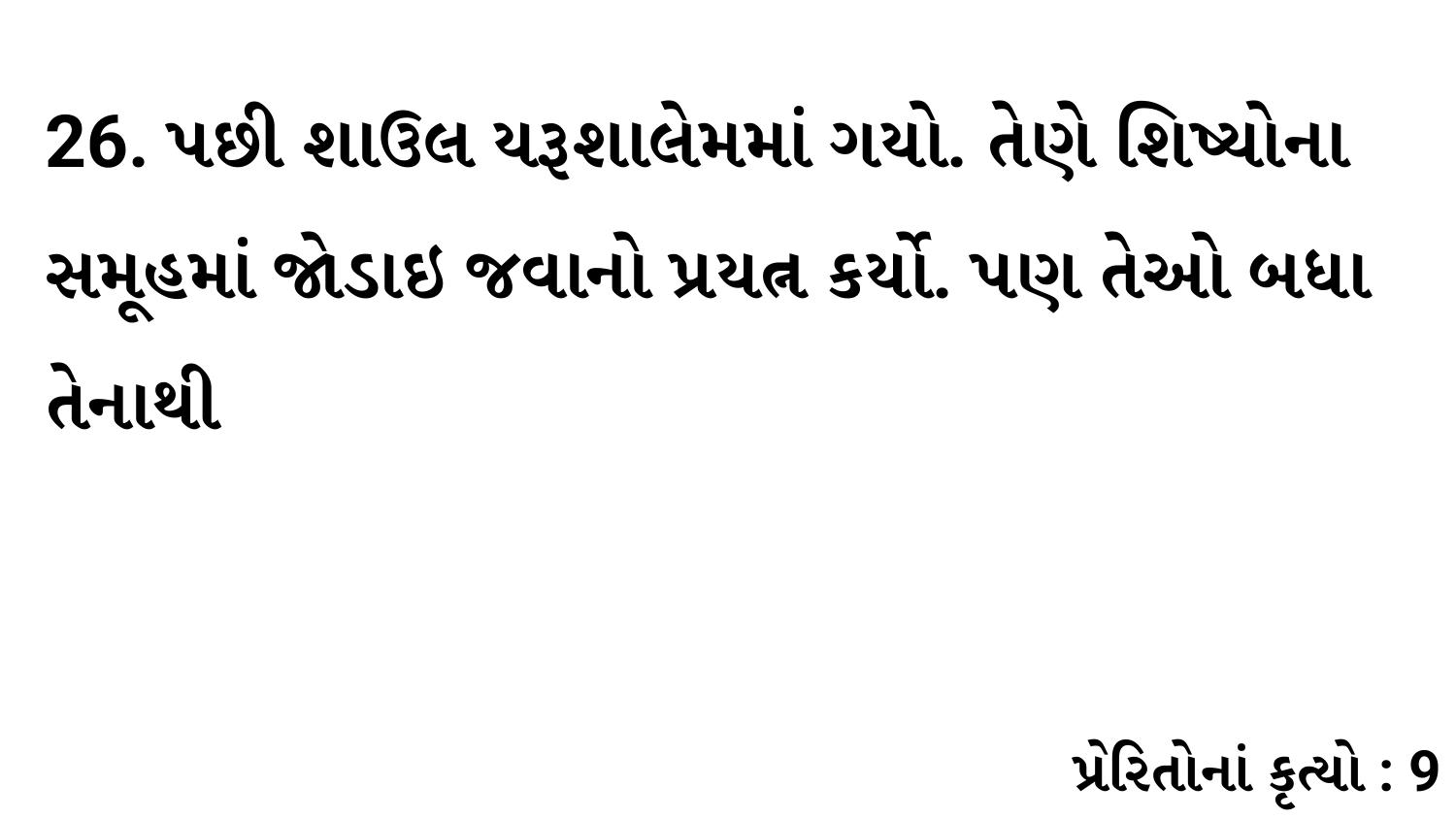

26. પછી શાઉલ યરૂશાલેમમાં ગયો. તેણે શિષ્યોના સમૂહમાં જોડાઇ જવાનો પ્રયત્ન કર્યો. પણ તેઓ બધા તેનાથી
પ્રેરિતોનાં કૃત્યો : 9